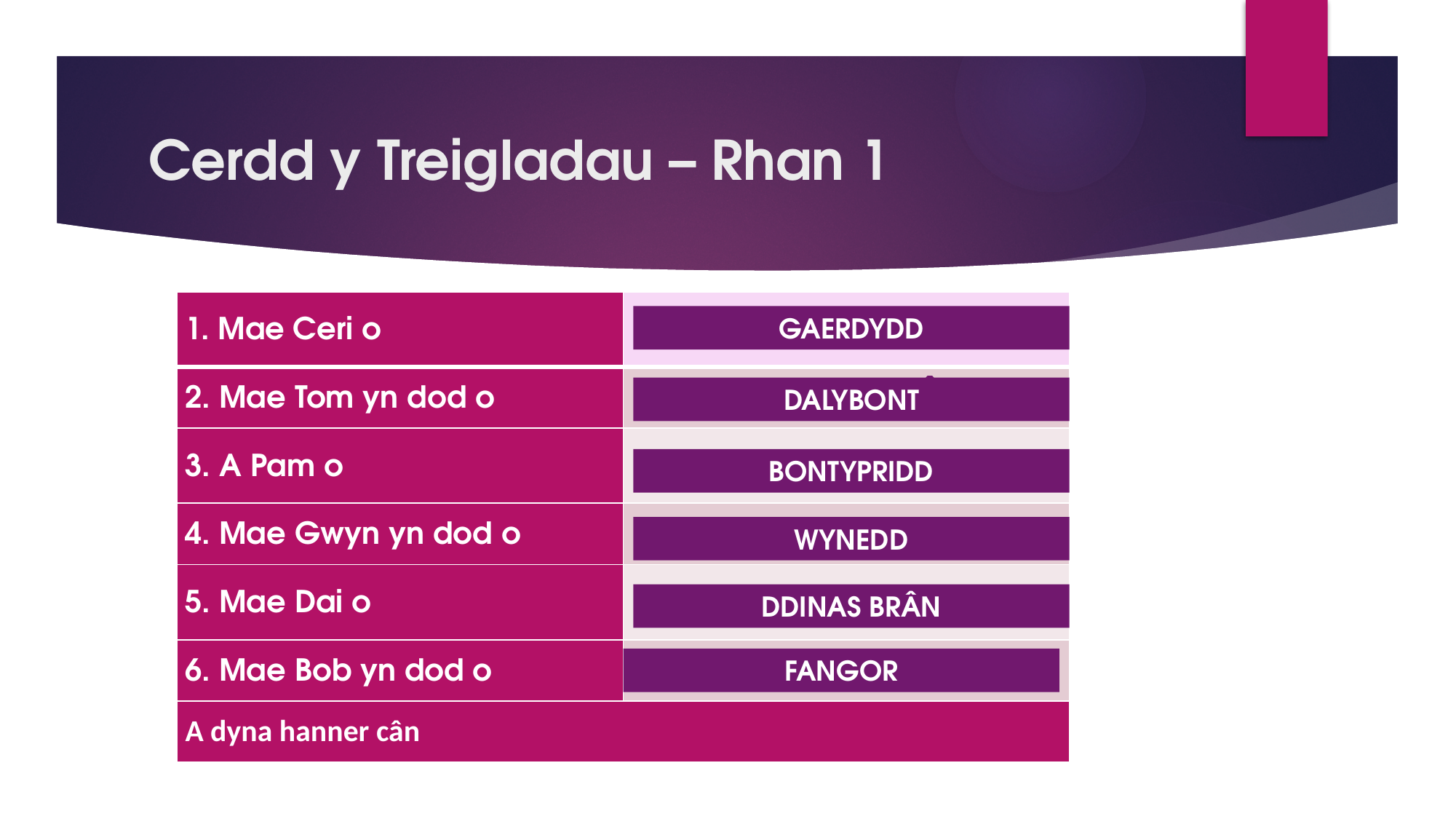

# Cerdd y Treigladau – Rhan 1
| 1. Mae Ceri o | BONTYPRIDD |
| --- | --- |
| 2. Mae Tom yn dod o | DDINAS BRÂN |
| 3. A Pam o | GAERDYDD |
| 4. Mae Gwyn yn dod o | FANGOR |
| 5. Mae Dai o | WYNEDD |
| 6. Mae Bob yn dod o | DALYBONT |
| A dyna hanner cân |  |
GAERDYDD
DALYBONT
BONTYPRIDD
WYNEDD
DDINAS BRÂN
FANGOR